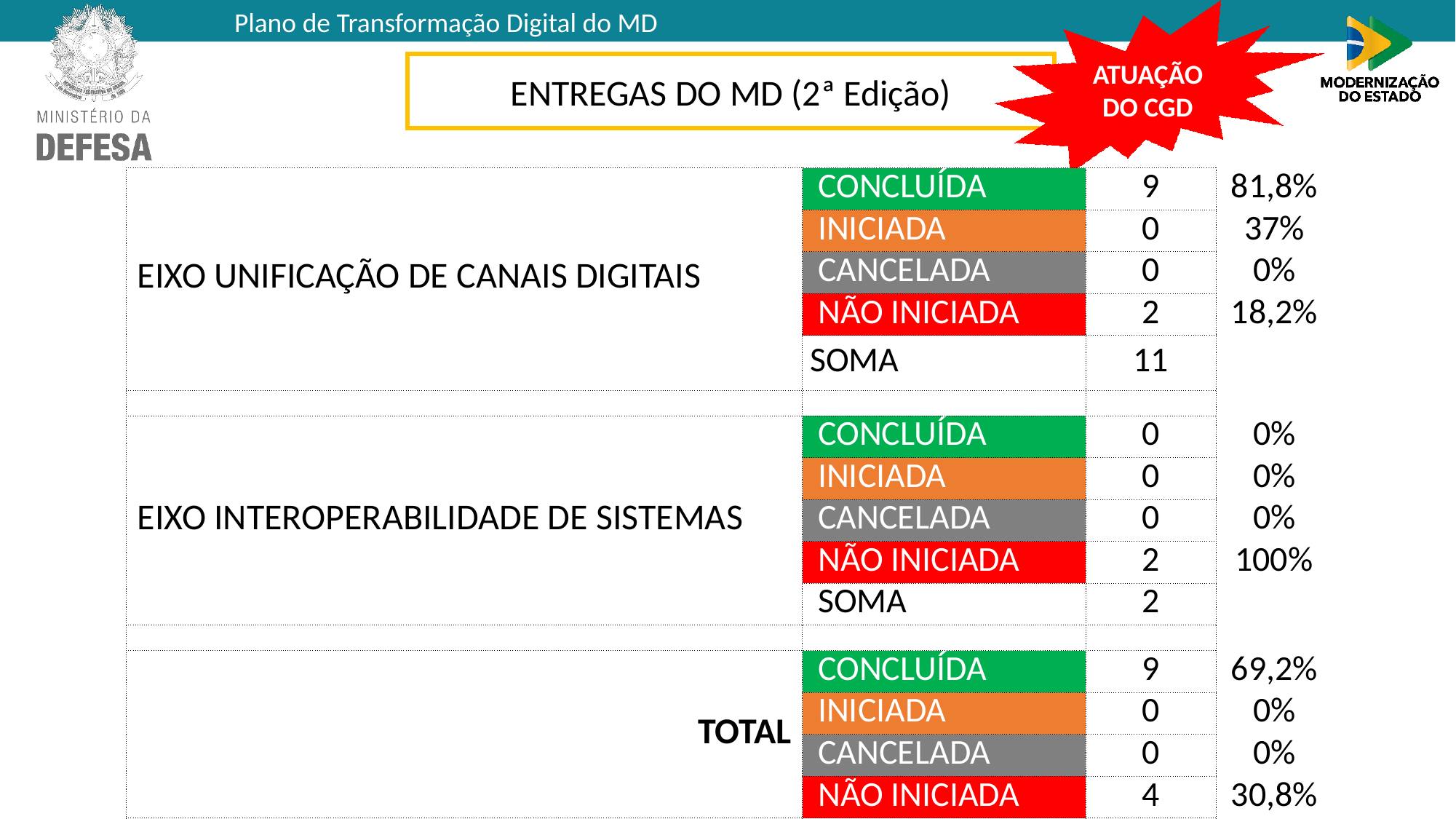

ATUAÇÃO DO CGD
ENTREGAS DO MD (2ª Edição)
| EIXO UNIFICAÇÃO DE CANAIS DIGITAIS | CONCLUÍDA | 9 | 81,8% |
| --- | --- | --- | --- |
|  | INICIADA | 0 | 37% |
|  | CANCELADA | 0 | 0% |
|  | NÃO INICIADA | 2 | 18,2% |
|  | SOMA | 11 |  |
|  |  |  |  |
| EIXO INTEROPERABILIDADE DE SISTEMAS | CONCLUÍDA | 0 | 0% |
|  | INICIADA | 0 | 0% |
|  | CANCELADA | 0 | 0% |
|  | NÃO INICIADA | 2 | 100% |
|  | SOMA | 2 |  |
|  |  |  |  |
| TOTAL | CONCLUÍDA | 9 | 69,2% |
|  | INICIADA | 0 | 0% |
|  | CANCELADA | 0 | 0% |
|  | NÃO INICIADA | 4 | 30,8% |